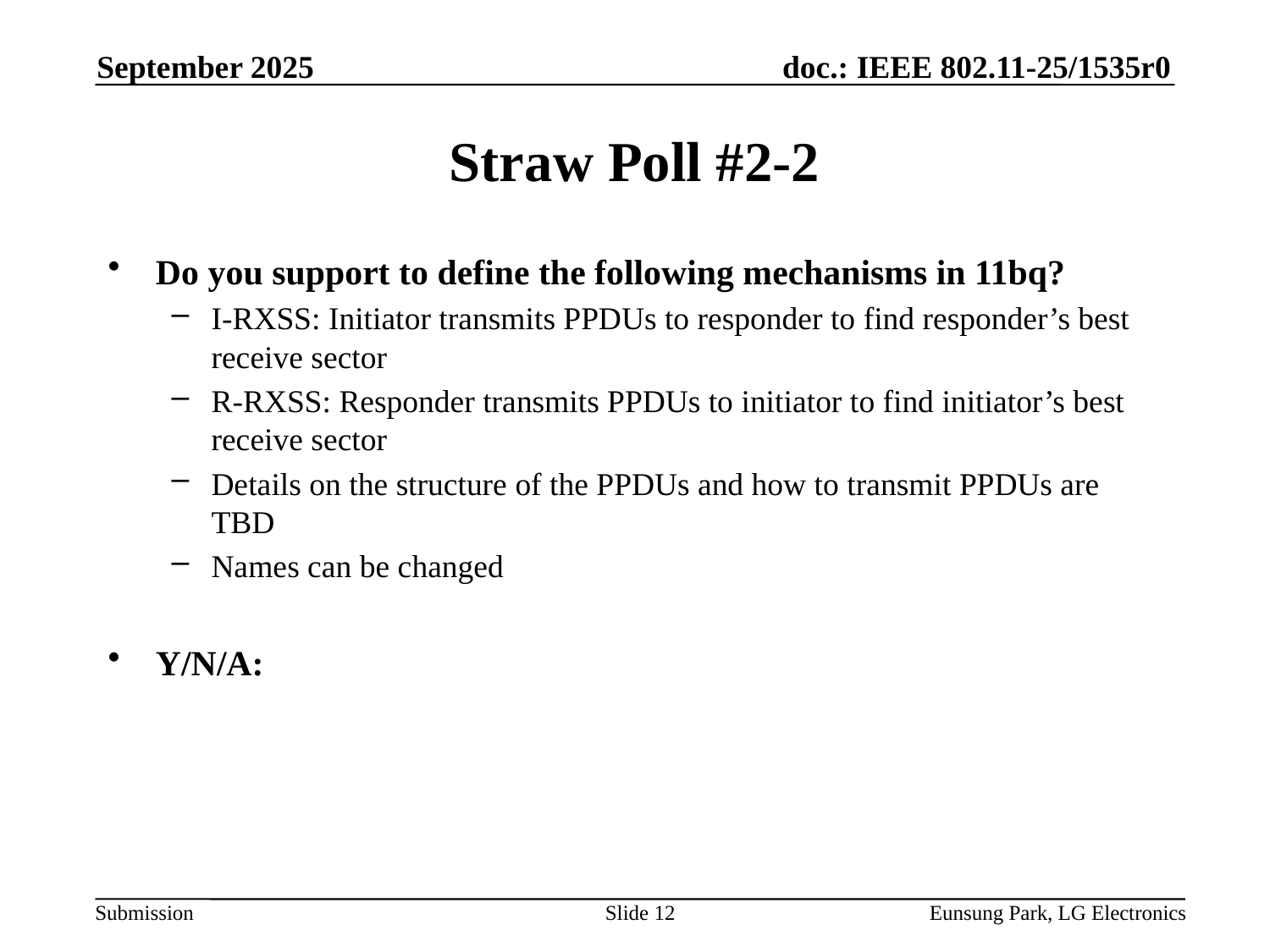

September 2025
# Straw Poll #2-2
Do you support to define the following mechanisms in 11bq?
I-RXSS: Initiator transmits PPDUs to responder to find responder’s best receive sector
R-RXSS: Responder transmits PPDUs to initiator to find initiator’s best receive sector
Details on the structure of the PPDUs and how to transmit PPDUs are TBD
Names can be changed

Y/N/A:
Slide 12
Eunsung Park, LG Electronics